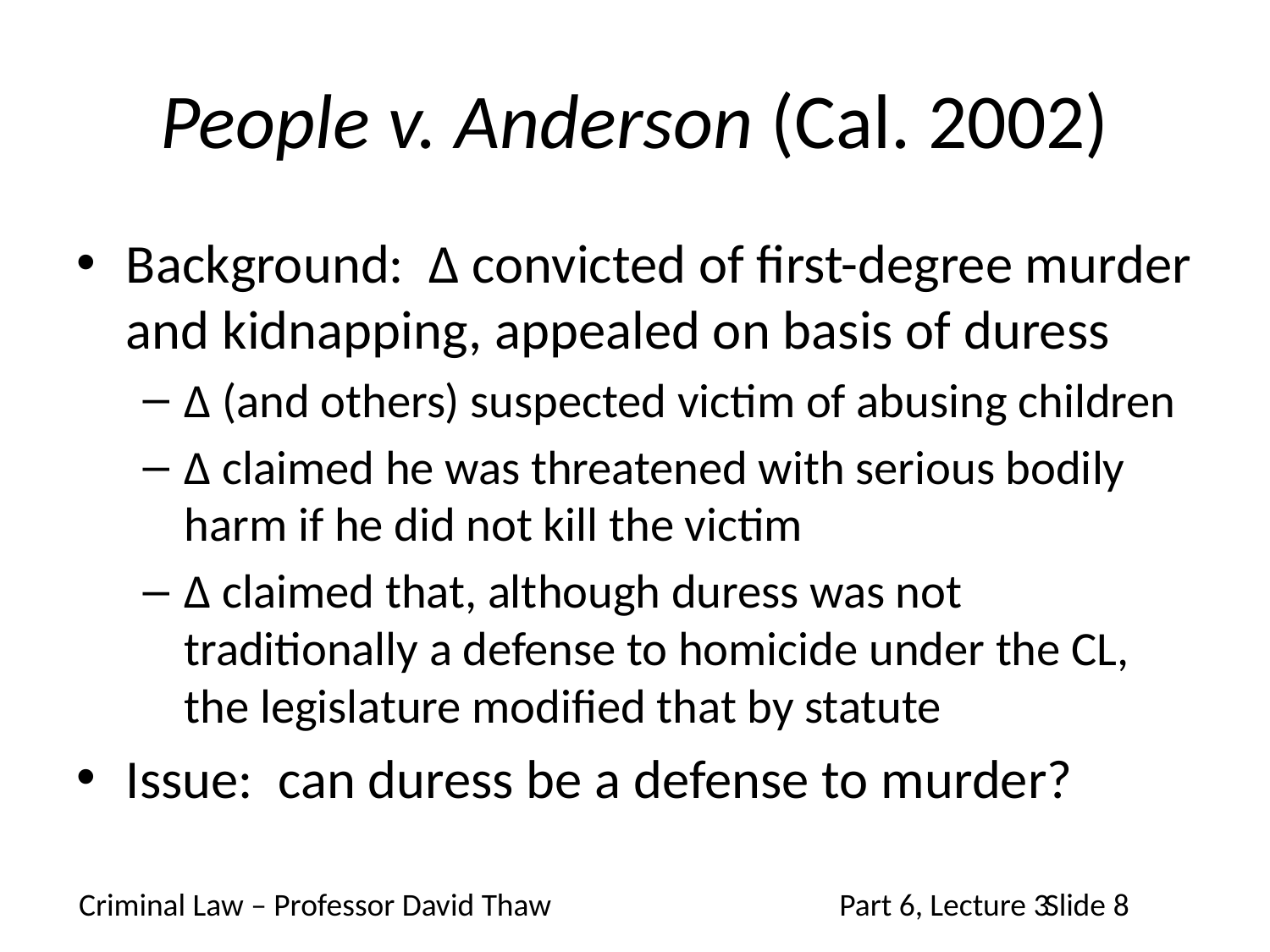

# People v. Anderson (Cal. 2002)
Background:  Δ convicted of first-degree murder and kidnapping, appealed on basis of duress
Δ (and others) suspected victim of abusing children
Δ claimed he was threatened with serious bodily harm if he did not kill the victim
Δ claimed that, although duress was not traditionally a defense to homicide under the CL, the legislature modified that by statute
Issue:  can duress be a defense to murder?